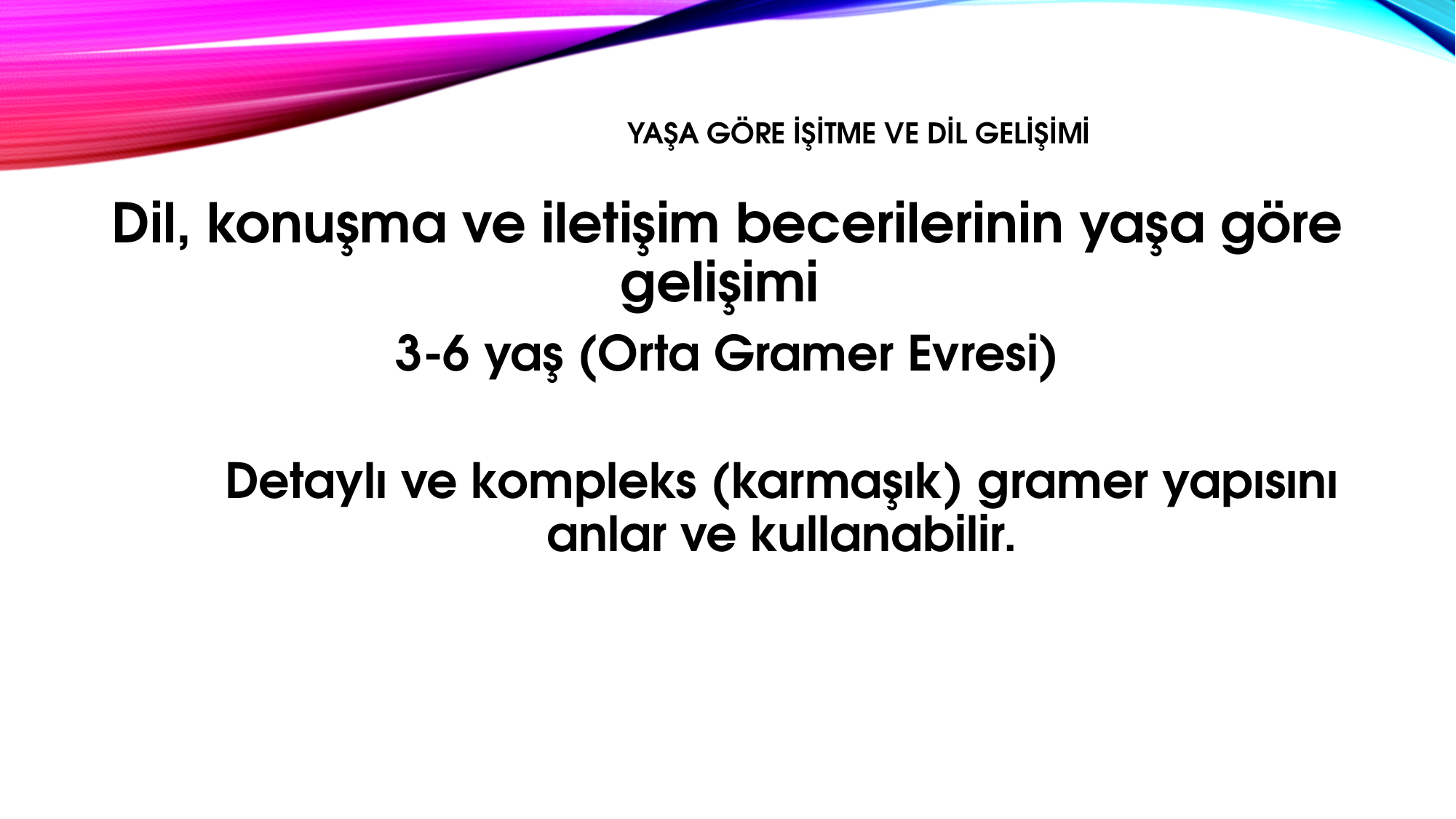

# Yaşa Göre İşitme ve dil gelişimi
Dil, konuşma ve iletişim becerilerinin yaşa göre gelişimi
3-6 yaş (Orta Gramer Evresi)

Detaylı ve kompleks (karmaşık) gramer yapısını anlar ve kullanabilir.